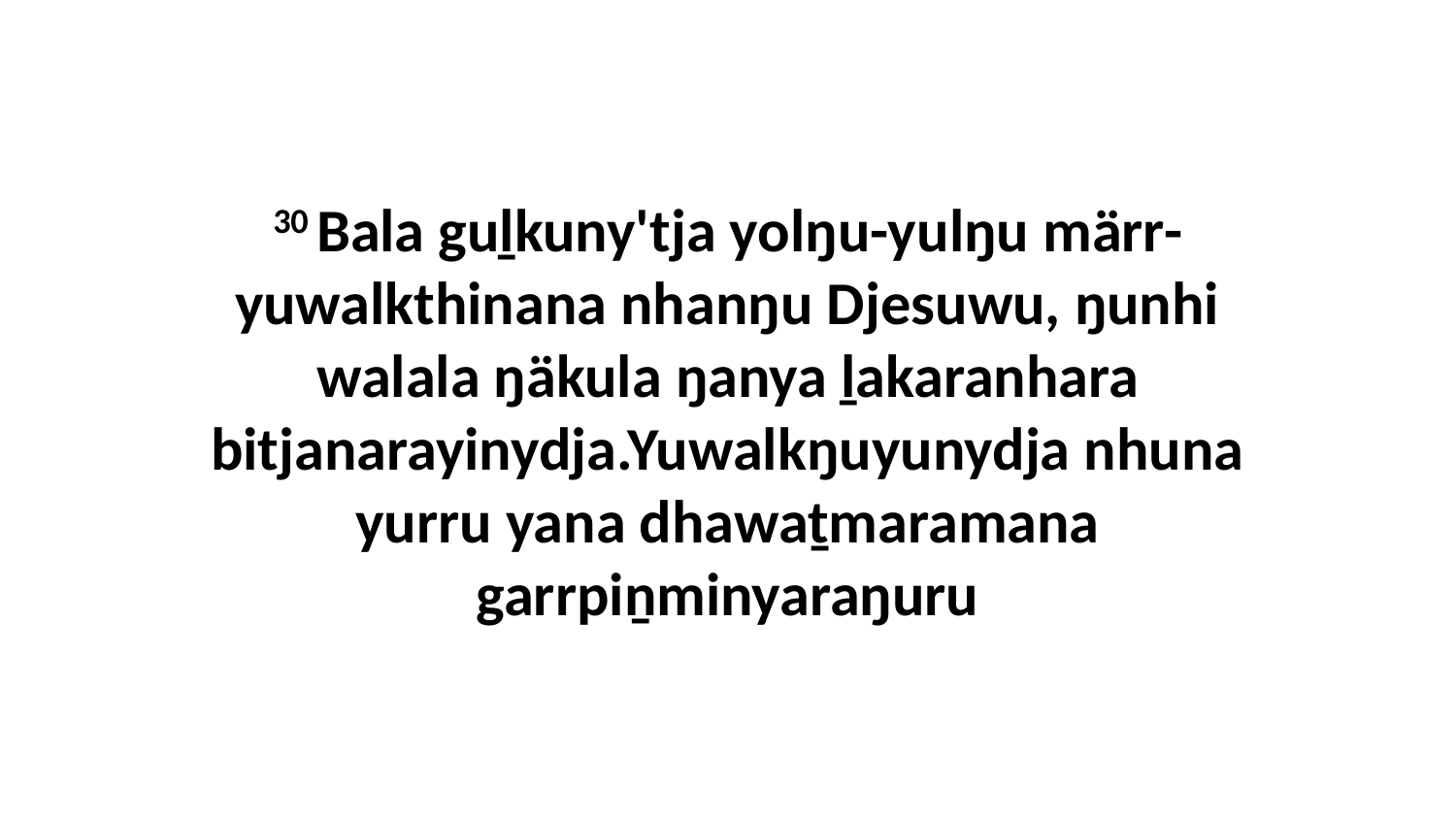

30 Bala guḻkuny'tja yolŋu-yulŋu märr-yuwalkthinana nhanŋu Djesuwu, ŋunhi walala ŋäkula ŋanya ḻakaranhara bitjanarayinydja.Yuwalkŋuyunydja nhuna yurru yana dhawaṯmaramana garrpiṉminyaraŋuru